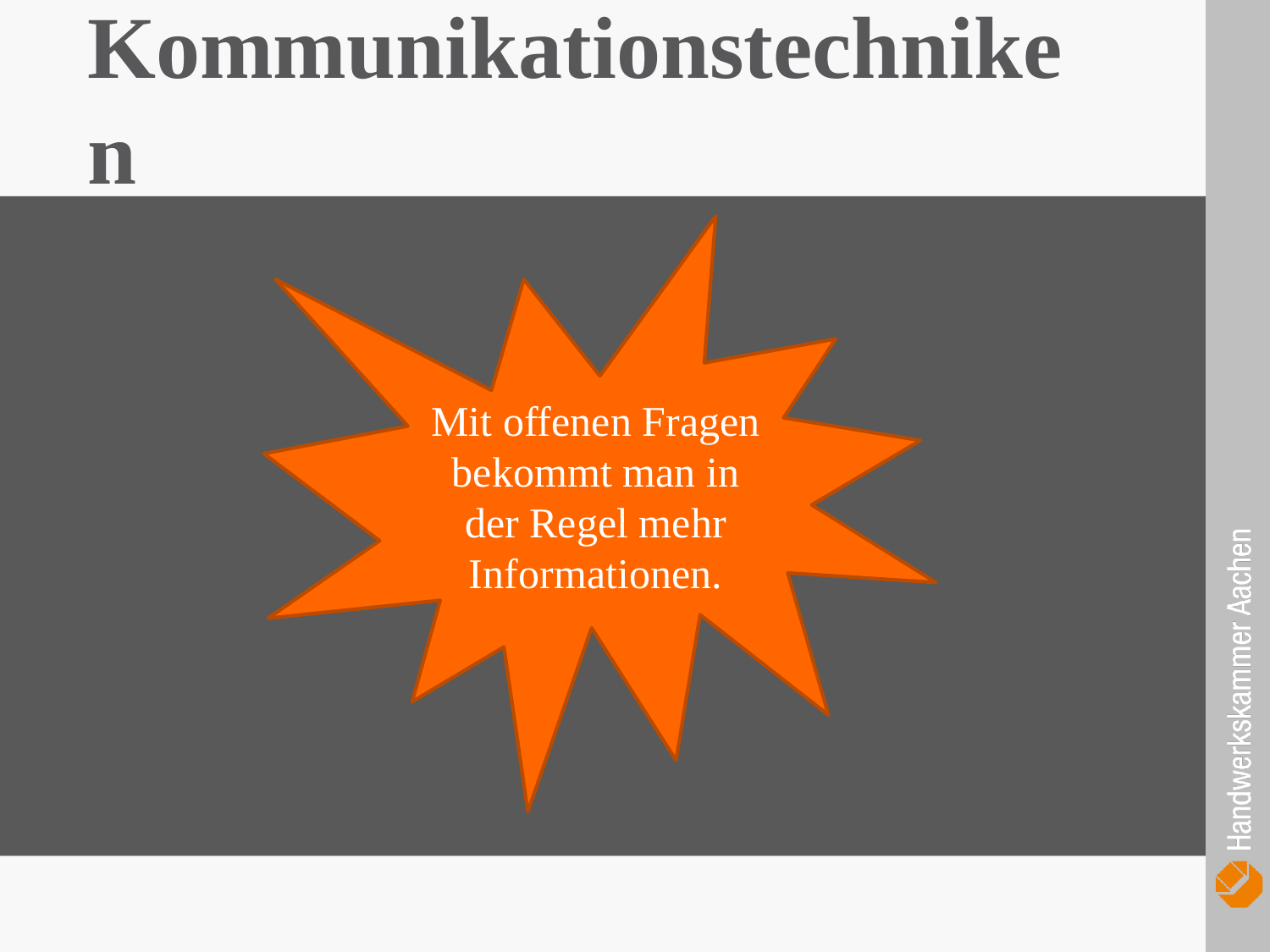

Kommunikationstechniken
Mit offenen Fragen bekommt man in der Regel mehr Informationen.